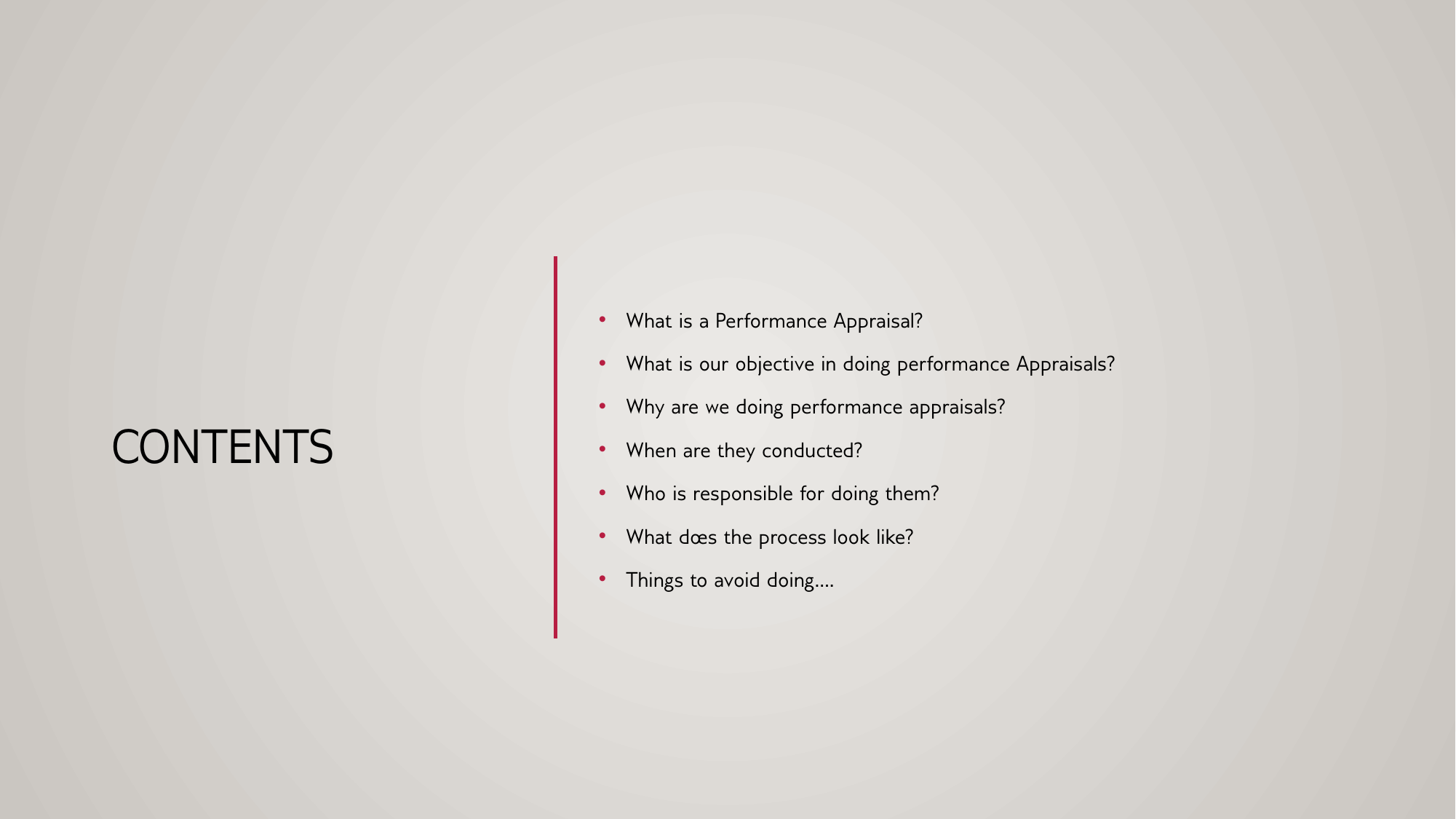

# Contents
What is a Performance Appraisal?
What is our objective in doing performance Appraisals?
Why are we doing performance appraisals?
When are they conducted?
Who is responsible for doing them?
What does the process look like?
Things to avoid doing….